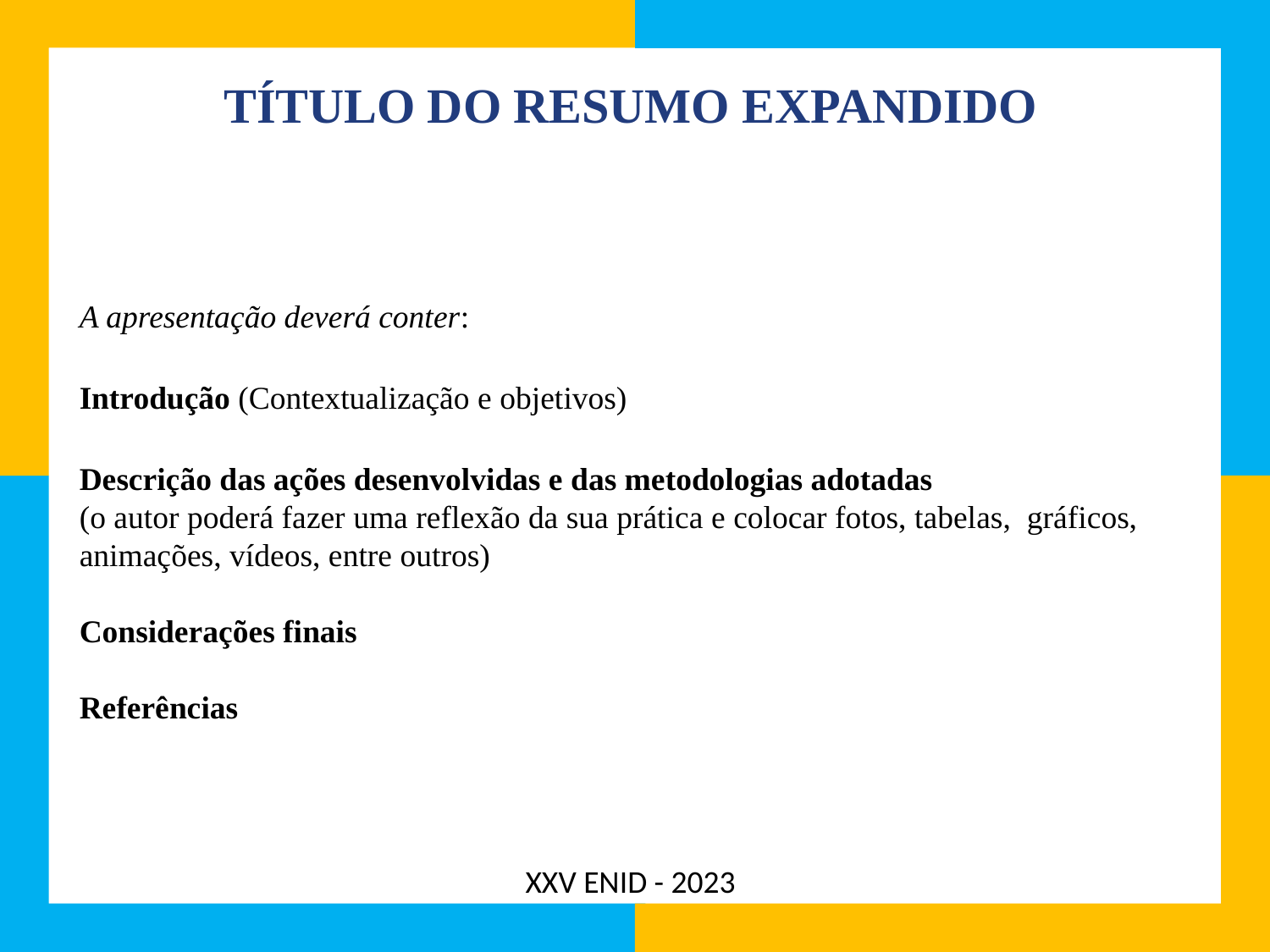

# TÍTULO DO RESUMO EXPANDIDO
A apresentação deverá conter:

Introdução (Contextualização e objetivos)

Descrição das ações desenvolvidas e das metodologias adotadas
(o autor poderá fazer uma reflexão da sua prática e colocar fotos, tabelas,  gráficos, animações, vídeos, entre outros)
Considerações finais  Referências

XXV ENID - 2023